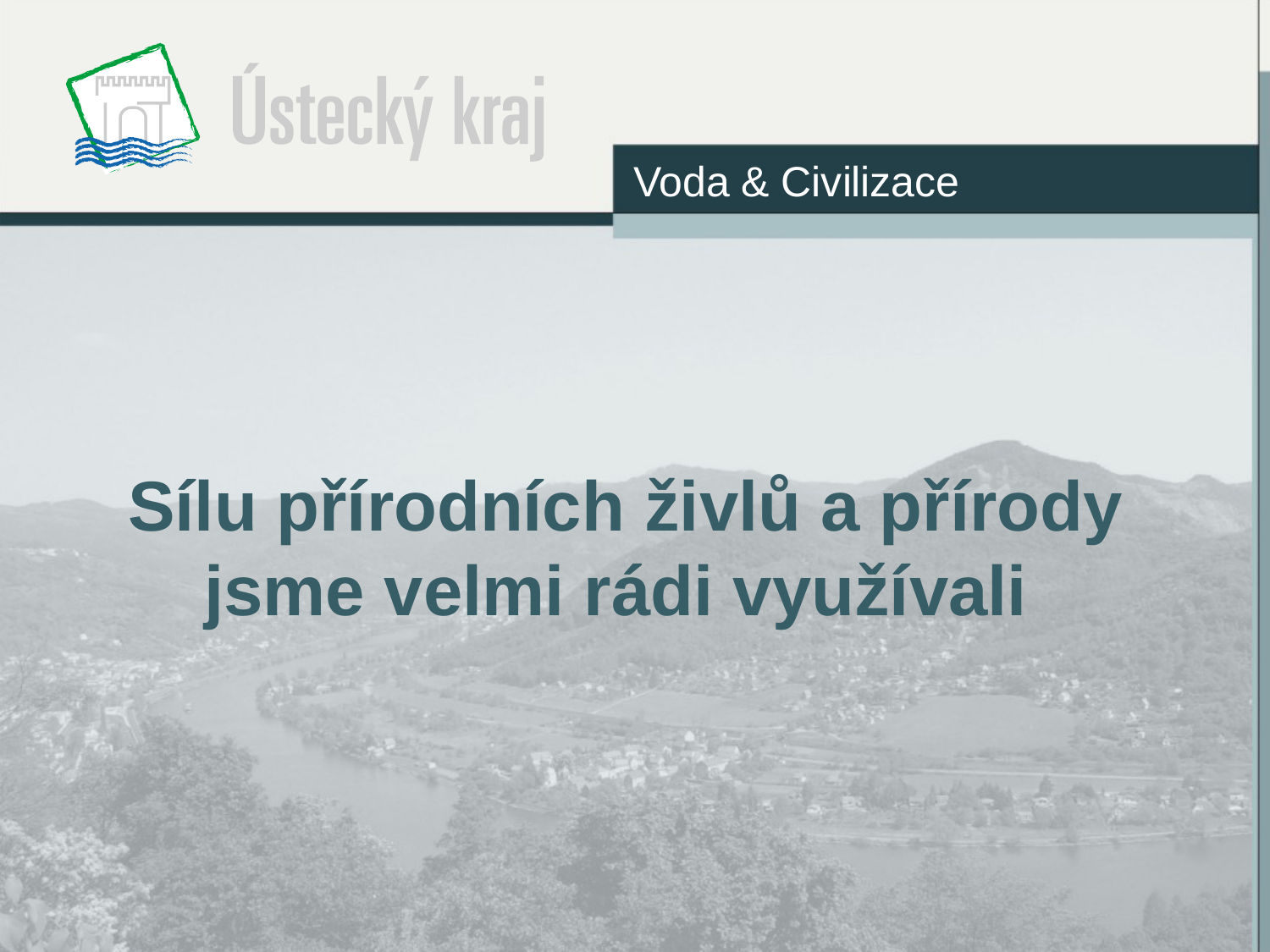

Voda & Civilizace
# Sílu přírodních živlů a přírody jsme velmi rádi využívali